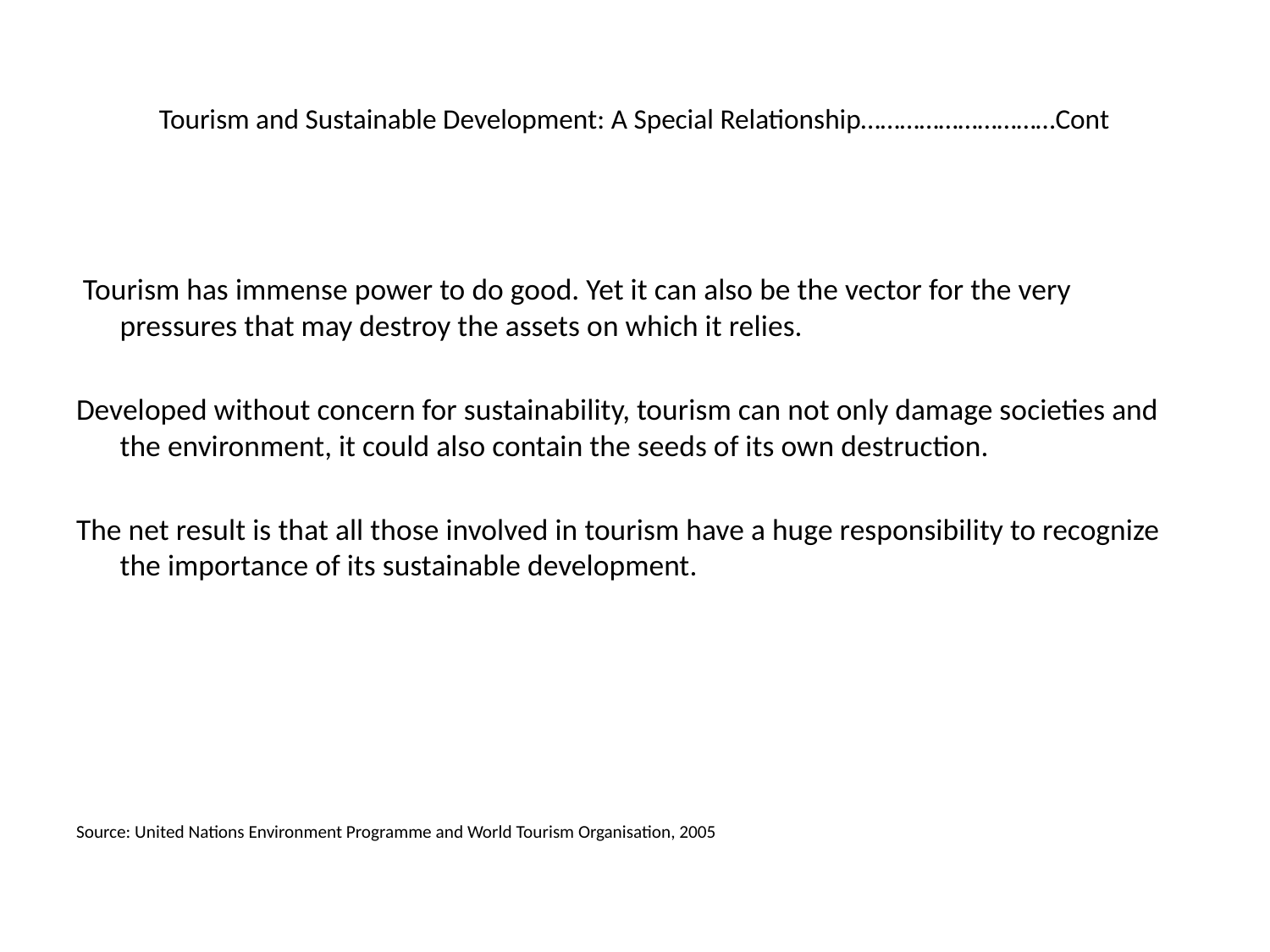

# Tourism and Sustainable Development: A Special Relationship…………………………Cont

 Tourism has immense power to do good. Yet it can also be the vector for the very pressures that may destroy the assets on which it relies.

Developed without concern for sustainability, tourism can not only damage societies and the environment, it could also contain the seeds of its own destruction.

The net result is that all those involved in tourism have a huge responsibility to recognize the importance of its sustainable development.

Source: United Nations Environment Programme and World Tourism Organisation, 2005